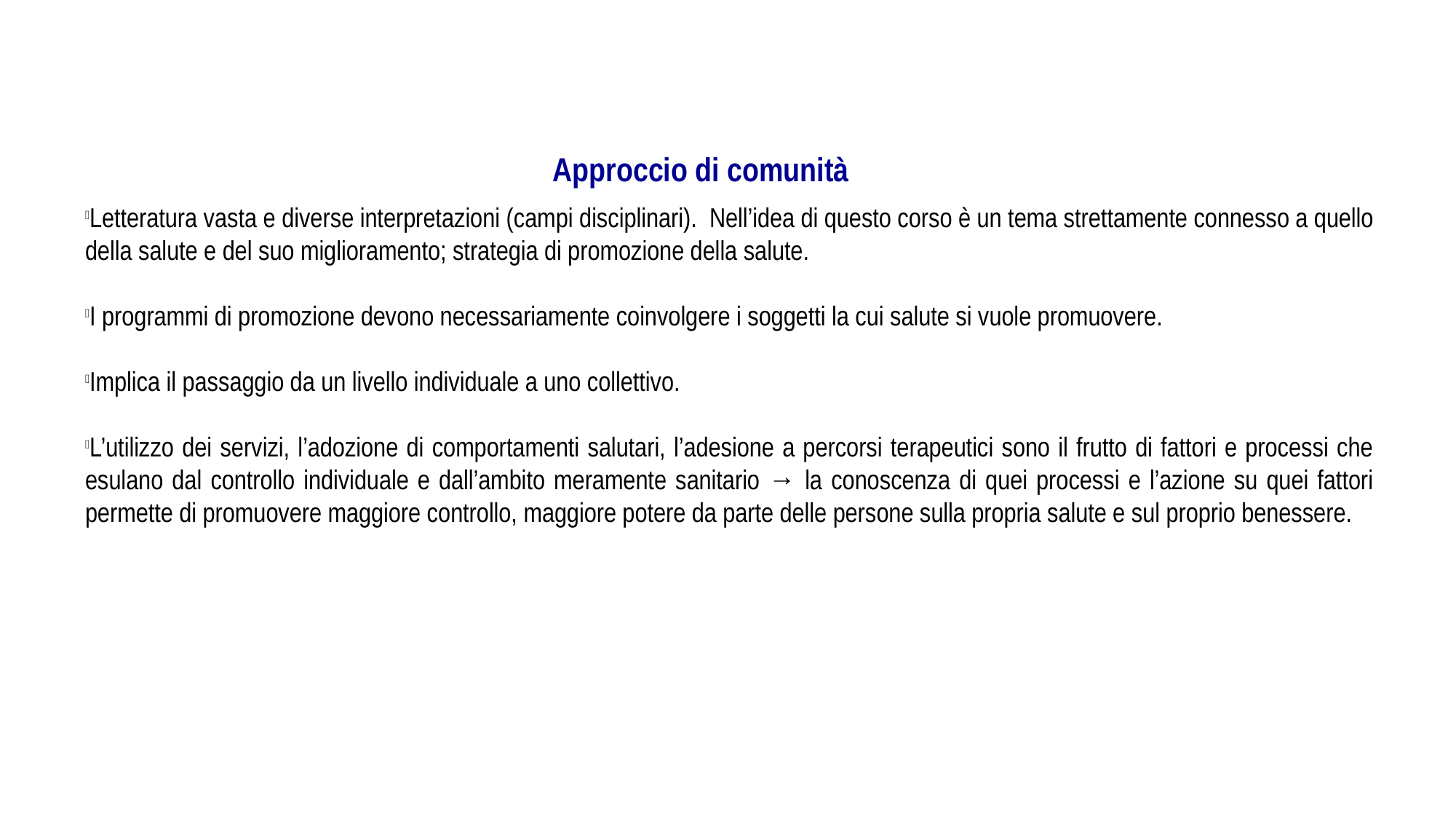

Approccio di comunità
Letteratura vasta e diverse interpretazioni (campi disciplinari).  Nell’idea di questo corso è un tema strettamente connesso a quello della salute e del suo miglioramento; strategia di promozione della salute.

I programmi di promozione devono necessariamente coinvolgere i soggetti la cui salute si vuole promuovere.

Implica il passaggio da un livello individuale a uno collettivo.

L’utilizzo dei servizi, l’adozione di comportamenti salutari, l’adesione a percorsi terapeutici sono il frutto di fattori e processi che esulano dal controllo individuale e dall’ambito meramente sanitario → la conoscenza di quei processi e l’azione su quei fattori permette di promuovere maggiore controllo, maggiore potere da parte delle persone sulla propria salute e sul proprio benessere.